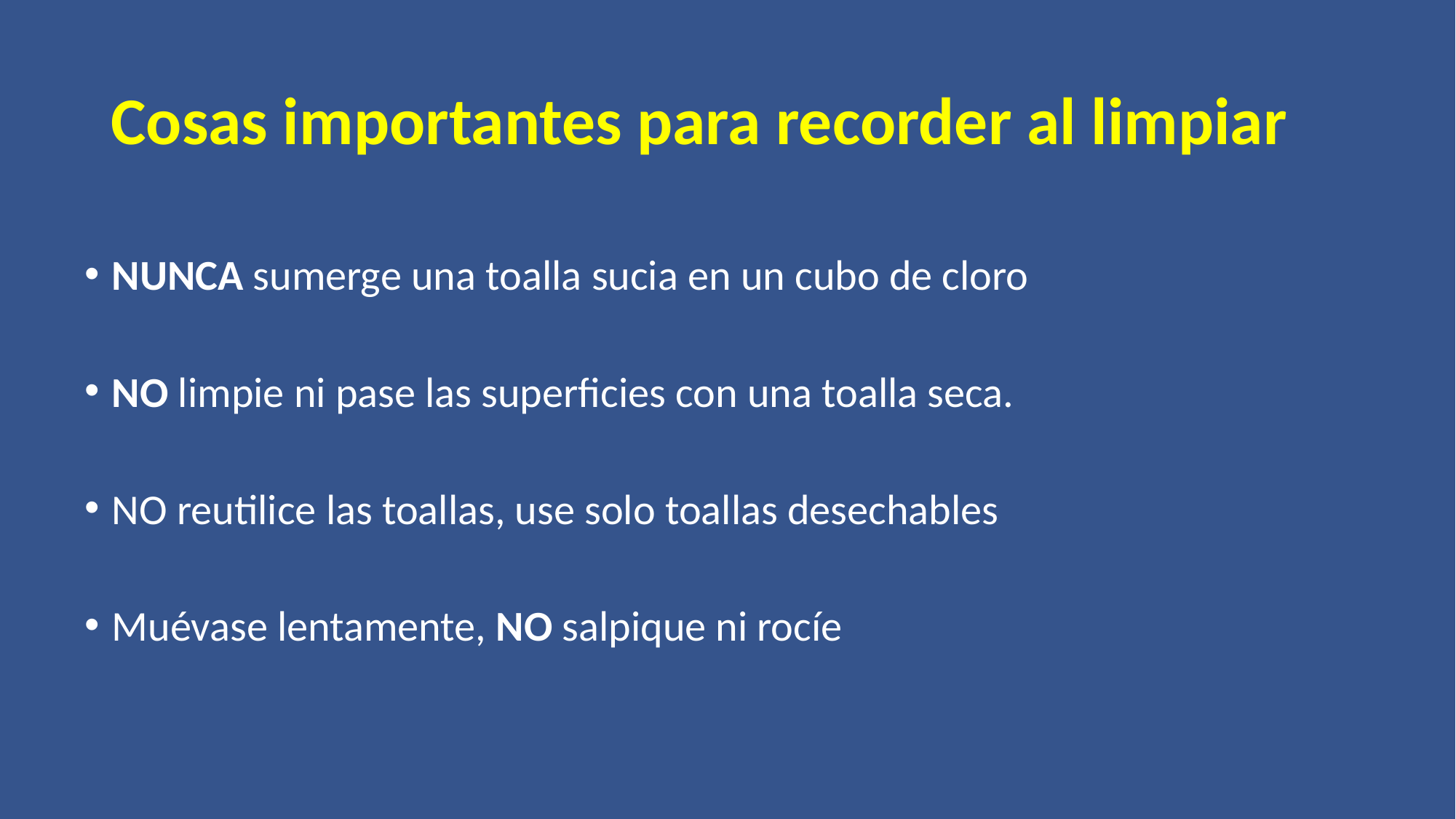

# Cosas importantes para recorder al limpiar
NUNCA sumerge una toalla sucia en un cubo de cloro
NO limpie ni pase las superficies con una toalla seca.
NO reutilice las toallas, use solo toallas desechables
Muévase lentamente, NO salpique ni rocíe